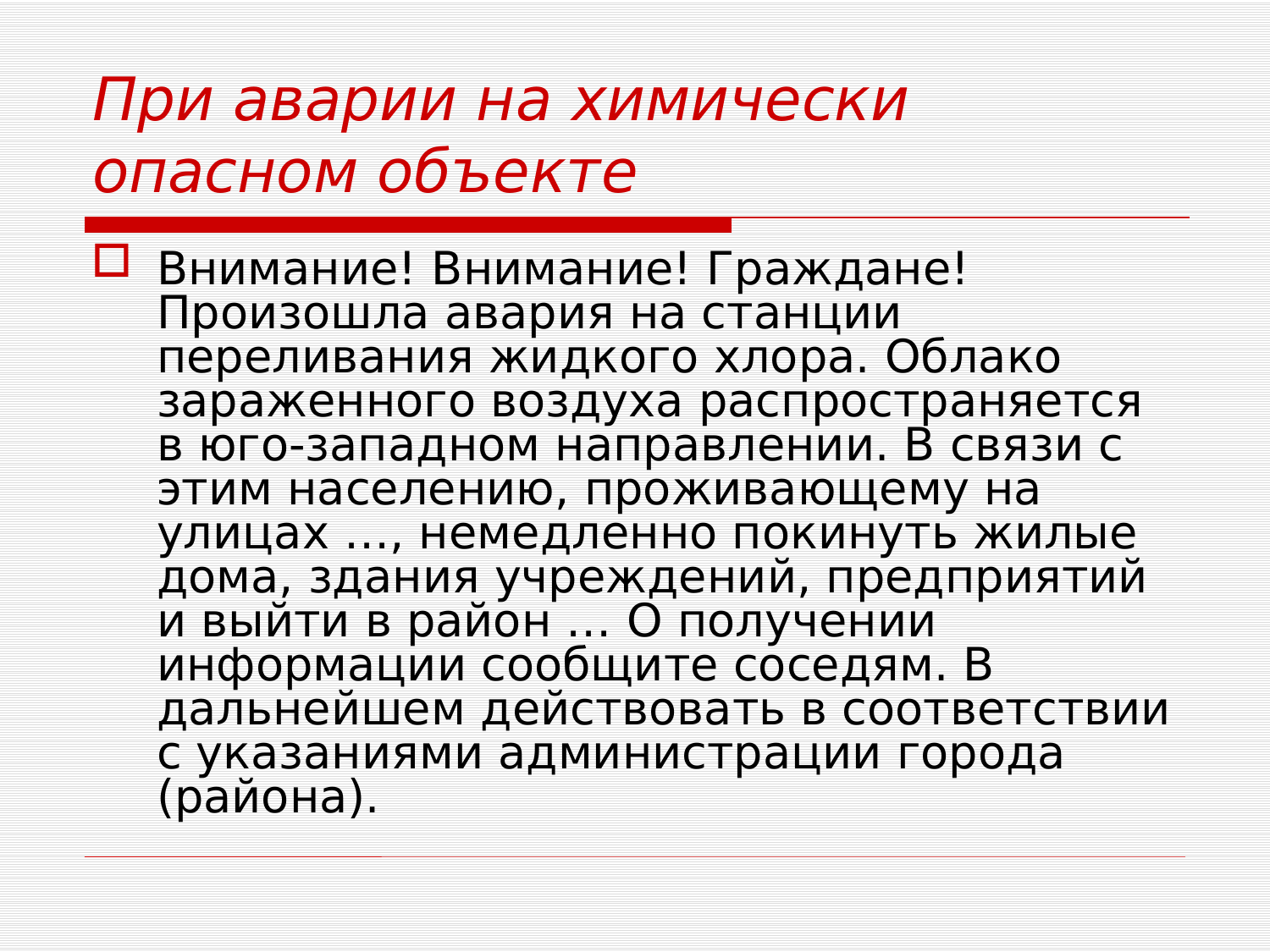

# При аварии на химически опасном объекте
Внимание! Внимание! Граждане! Произошла авария на станции переливания жидкого хлора. Облако зараженного воздуха распространяется в юго-западном направлении. В связи с этим населению, проживающему на улицах …, немедленно покинуть жилые дома, здания учреждений, предприятий и выйти в район … О получении информации сообщите соседям. В дальнейшем действовать в соответствии с указаниями администрации города (района).